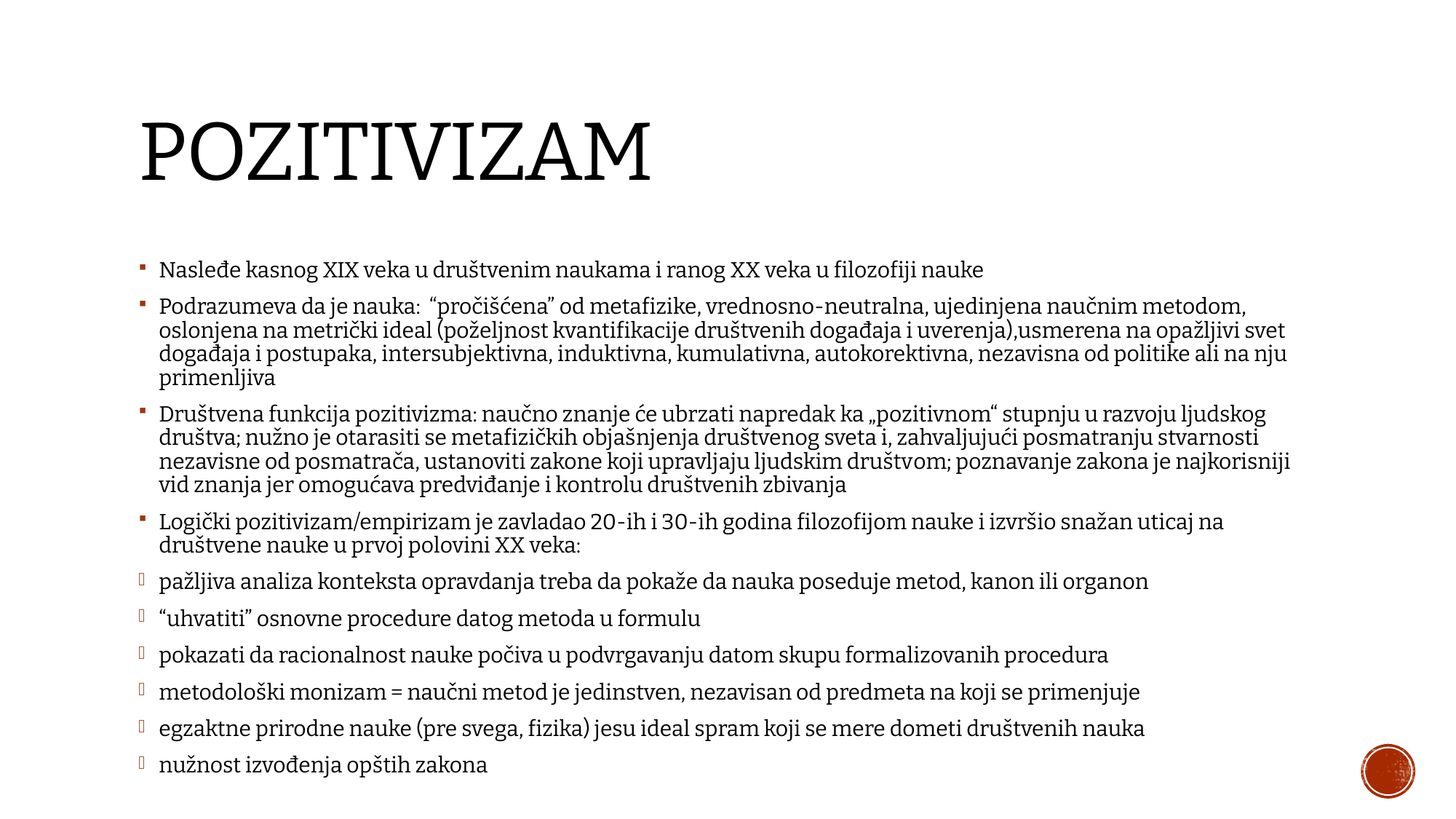

# Pozitivizam
Nasleđe kasnog XIX veka u društvenim naukama i ranog XX veka u filozofiji nauke
Podrazumeva da je nauka:  “pročišćena” od metafizike, vrednosno-neutralna, ujedinjena naučnim metodom, oslonjena na metrički ideal (poželjnost kvantifikacije društvenih događaja i uverenja),usmerena na opažljivi svet događaja i postupaka, intersubjektivna, induktivna, kumulativna, autokorektivna, nezavisna od politike ali na nju primenljiva
Društvena funkcija pozitivizma: naučno znanje će ubrzati napredak ka „pozitivnom“ stupnju u razvoju ljudskog društva; nužno je otarasiti se metafizičkih objašnjenja društvenog sveta i, zahvaljujući posmatranju stvarnosti nezavisne od posmatrača, ustanoviti zakone koji upravljaju ljudskim društvom; poznavanje zakona je najkorisniji vid znanja jer omogućava predviđanje i kontrolu društvenih zbivanja
Logički pozitivizam/empirizam je zavladao 20-ih i 30-ih godina filozofijom nauke i izvršio snažan uticaj na društvene nauke u prvoj polovini XX veka:
pažljiva analiza konteksta opravdanja treba da pokaže da nauka poseduje metod, kanon ili organon
“uhvatiti” osnovne procedure datog metoda u formulu
pokazati da racionalnost nauke počiva u podvrgavanju datom skupu formalizovanih procedura
metodološki monizam = naučni metod je jedinstven, nezavisan od predmeta na koji se primenjuje
egzaktne prirodne nauke (pre svega, fizika) jesu ideal spram koji se mere dometi društvenih nauka
nužnost izvođenja opštih zakona